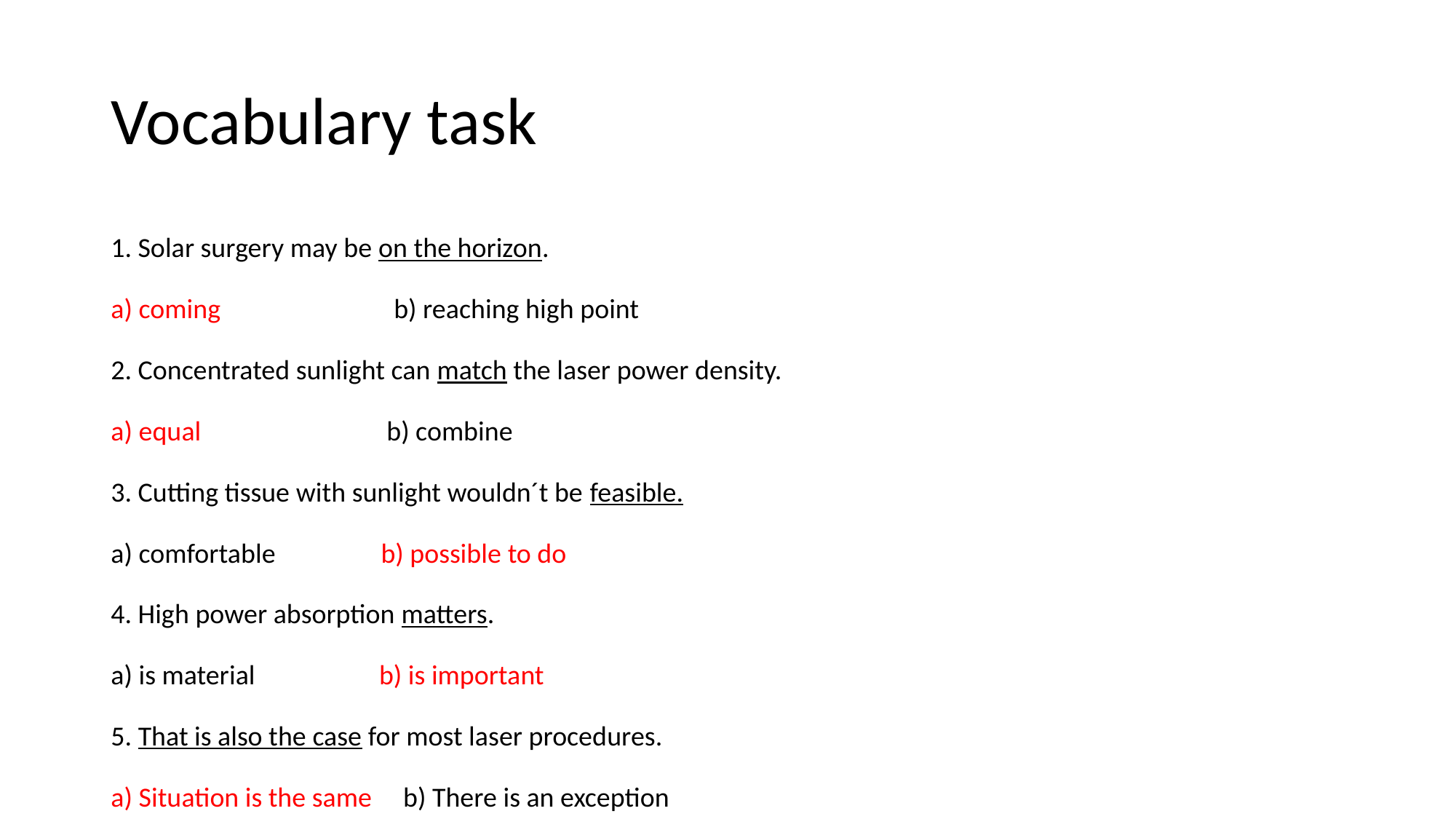

# Vocabulary task
1. Solar surgery may be on the horizon.
a) coming                            b) reaching high point
2. Concentrated sunlight can match the laser power density.
a) equal                              b) combine
3. Cutting tissue with sunlight wouldn´t be feasible.
a) comfortable                 b) possible to do
4. High power absorption matters.
a) is material                    b) is important
5. That is also the case for most laser procedures.
a) Situation is the same     b) There is an exception